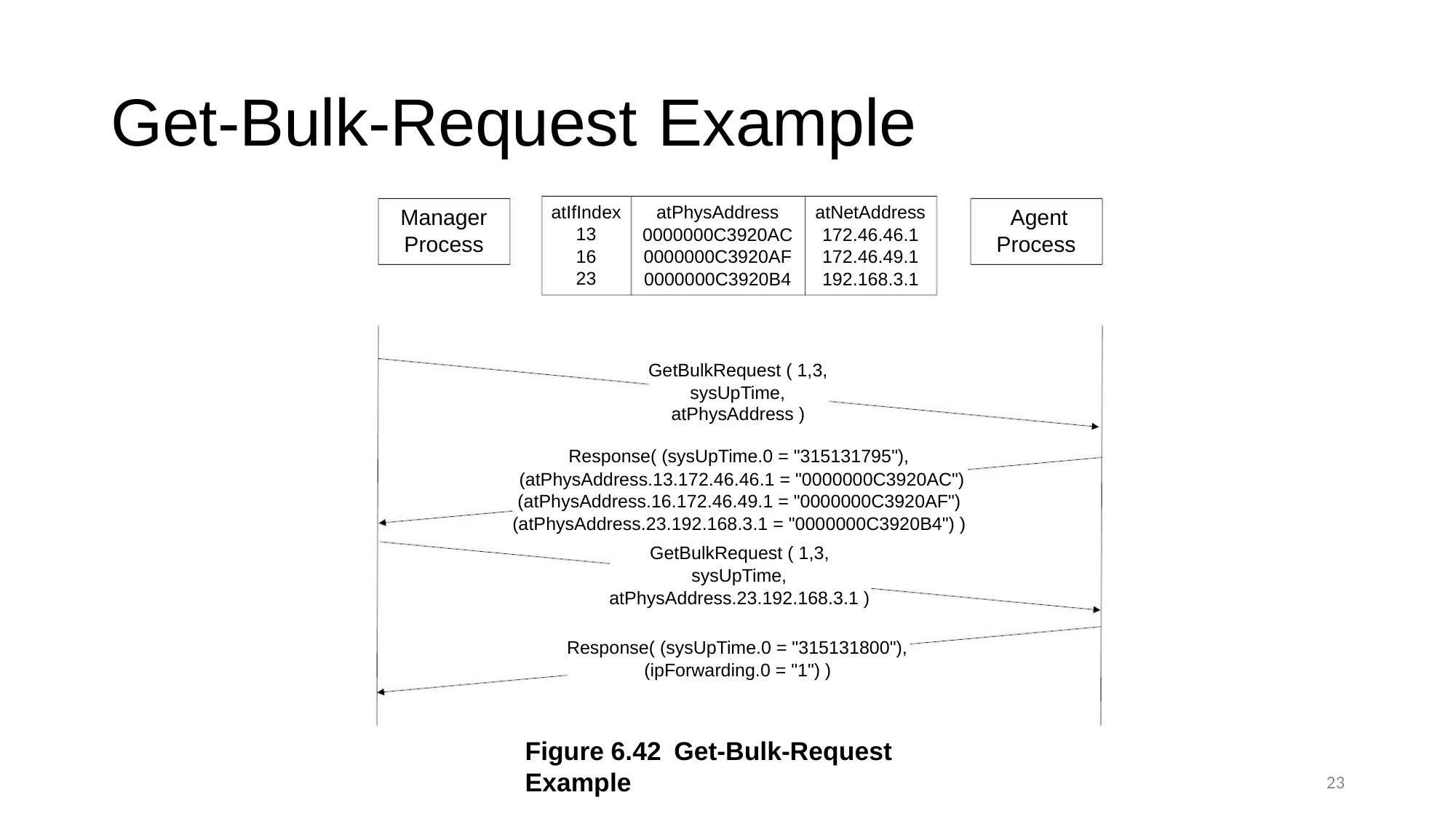

Get-Bulk-Request Example
atIfIndex
atPhysAddress
0000000C3920AC
0000000C3920AF
0000000C3920B4
atNetAddress
172.46.46.1
172.46.49.1
192.168.3.1
Manager
Process
Agent
Process
13
16
23
GetBulkRequest ( 1,3,
sysUpTime,
atPhysAddress )
Response( (sysUpTime.0 = "315131795"),
(atPhysAddress.13.172.46.46.1 = "0000000C3920AC")
(atPhysAddress.16.172.46.49.1 = "0000000C3920AF")
(atPhysAddress.23.192.168.3.1 = "0000000C3920B4") )
GetBulkRequest ( 1,3,
sysUpTime,
atPhysAddress.23.192.168.3.1 )
Response( (sysUpTime.0 = "315131800"),
(ipForwarding.0 = "1") )
Figure 6.42 Get-Bulk-Request Example
23